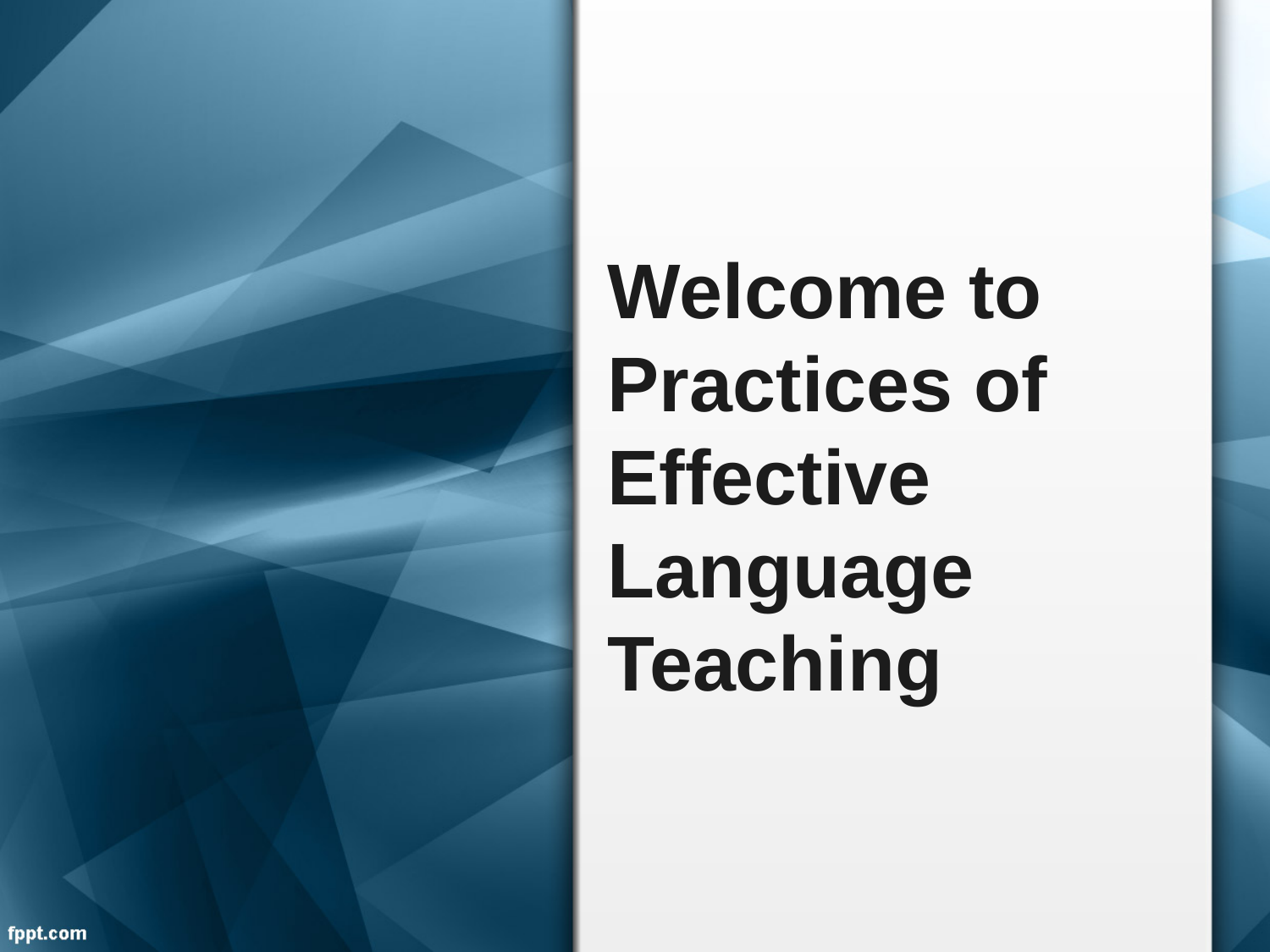

# Welcome to Practices of Effective Language Teaching